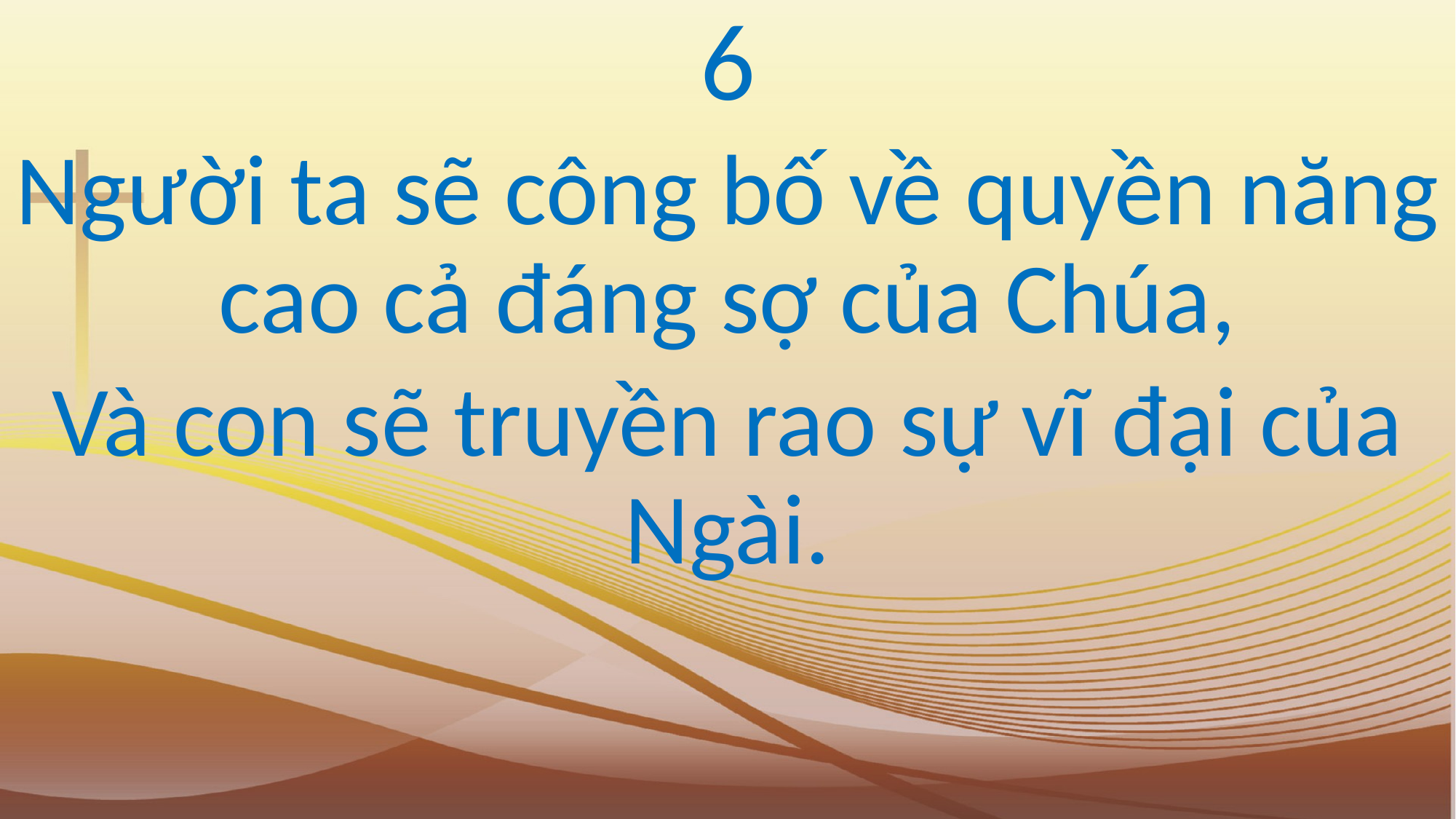

6
Người ta sẽ công bố về quyền năng cao cả đáng sợ của Chúa,
Và con sẽ truyền rao sự vĩ đại của Ngài.